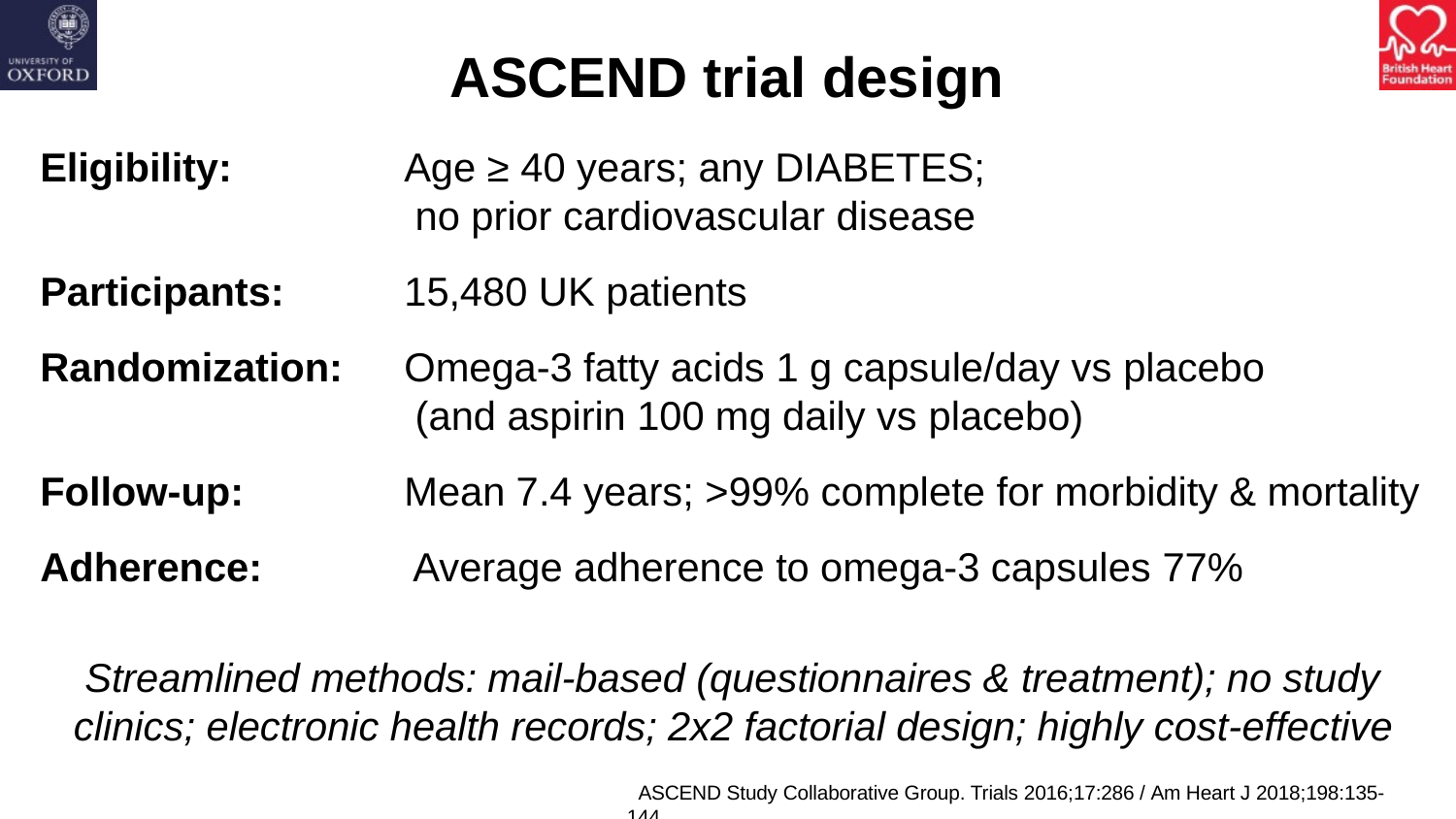

# ASCEND trial design
Eligibility:
Age ≥ 40 years; any DIABETES;  no prior cardiovascular disease
15,480 UK patients
Omega-3 fatty acids 1 g capsule/day vs placebo  (and aspirin 100 mg daily vs placebo)
Mean 7.4 years; >99% complete for morbidity & mortality  Average adherence to omega-3 capsules 77%
Participants:  Randomization:
Follow-up:  Adherence:
Streamlined methods: mail-based (questionnaires & treatment); no study  clinics; electronic health records; 2x2 factorial design; highly cost-effective
ASCEND Study Collaborative Group. Trials 2016;17:286 / Am Heart J 2018;198:135-144